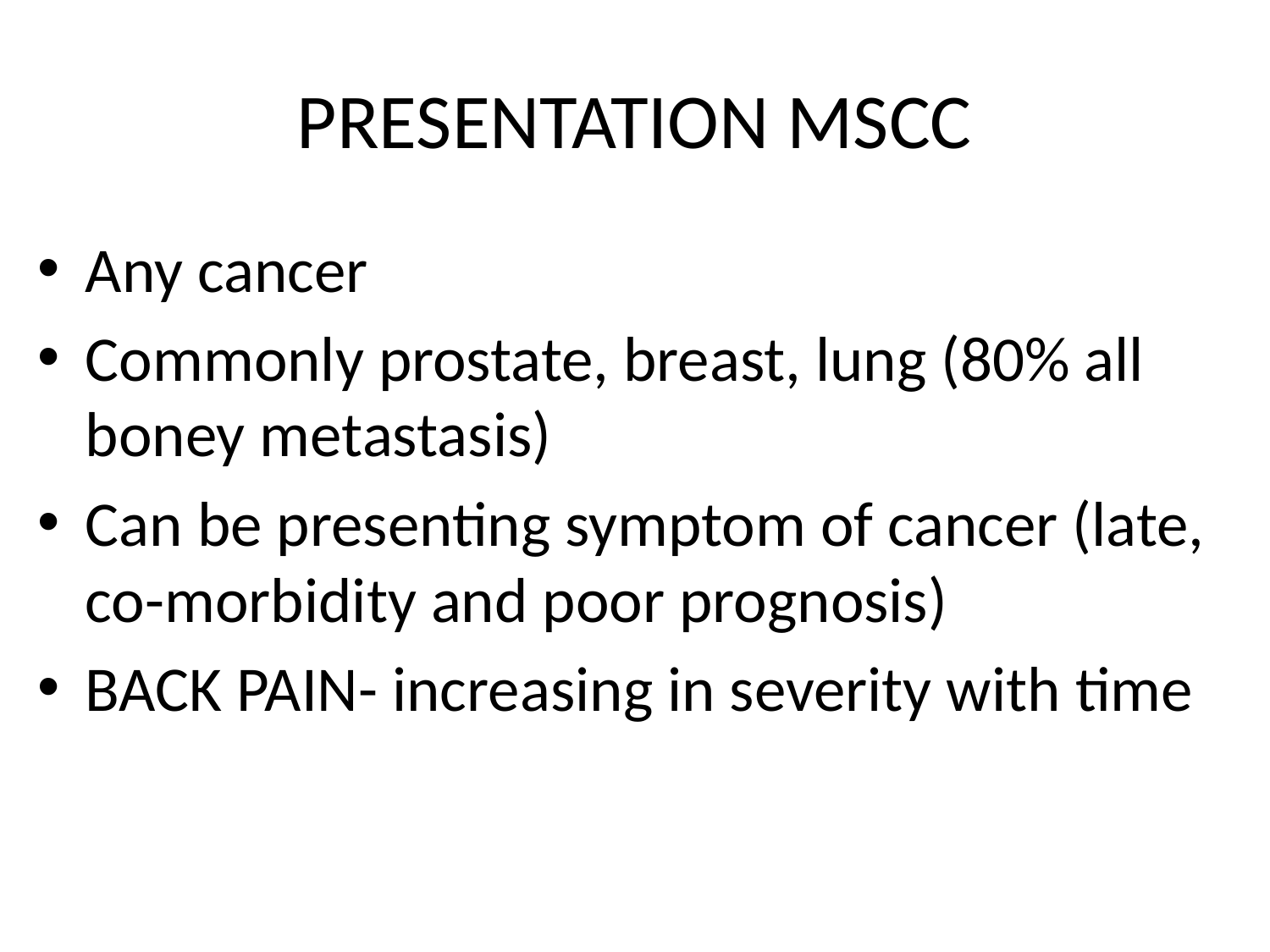

# PRESENTATION MSCC
Any cancer
Commonly prostate, breast, lung (80% all boney metastasis)
Can be presenting symptom of cancer (late, co-morbidity and poor prognosis)
BACK PAIN- increasing in severity with time